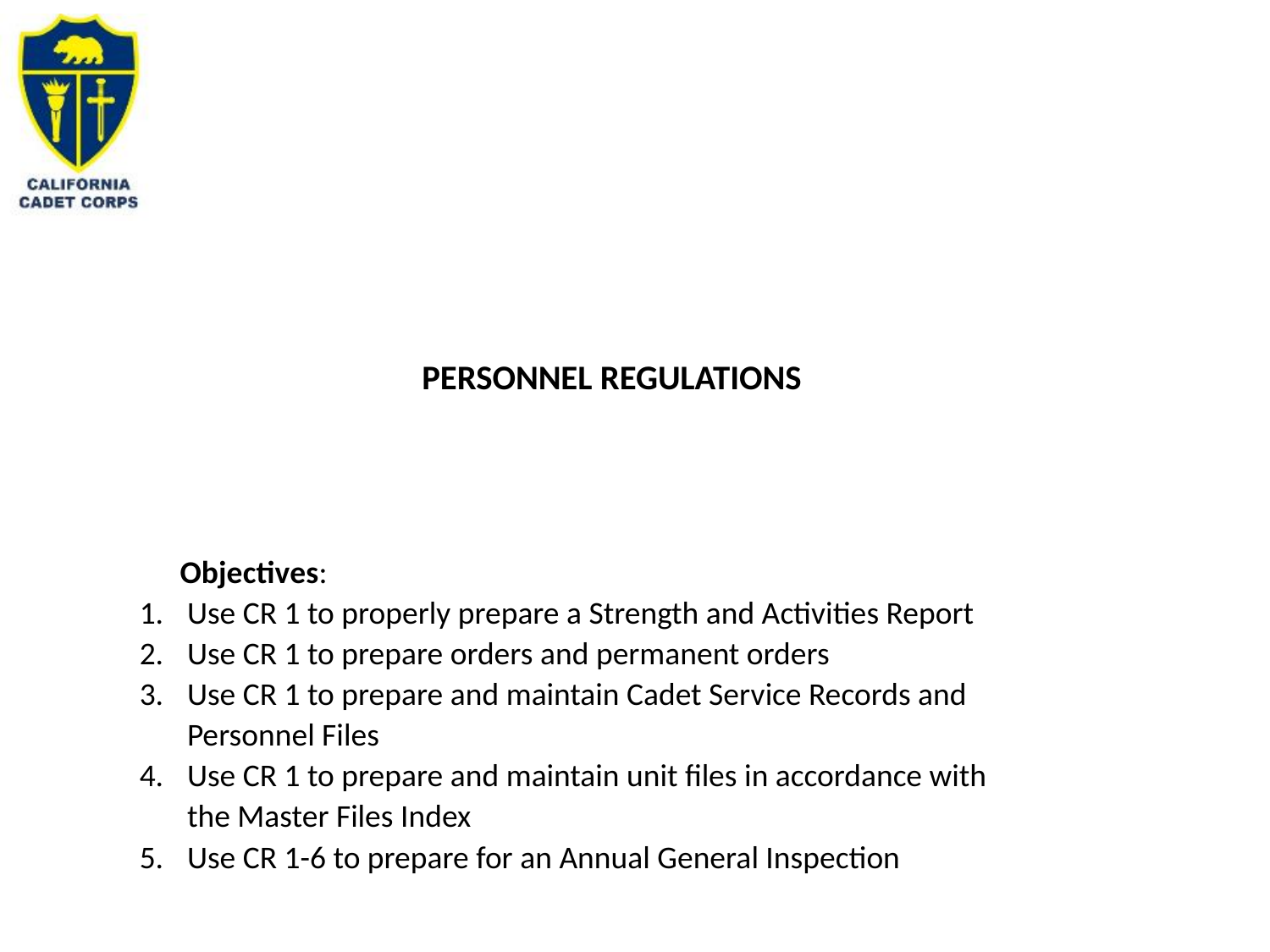

# Personnel Regulations

Objectives:
Use CR 1 to properly prepare a Strength and Activities Report
Use CR 1 to prepare orders and permanent orders
Use CR 1 to prepare and maintain Cadet Service Records and Personnel Files
Use CR 1 to prepare and maintain unit files in accordance with the Master Files Index
Use CR 1-6 to prepare for an Annual General Inspection